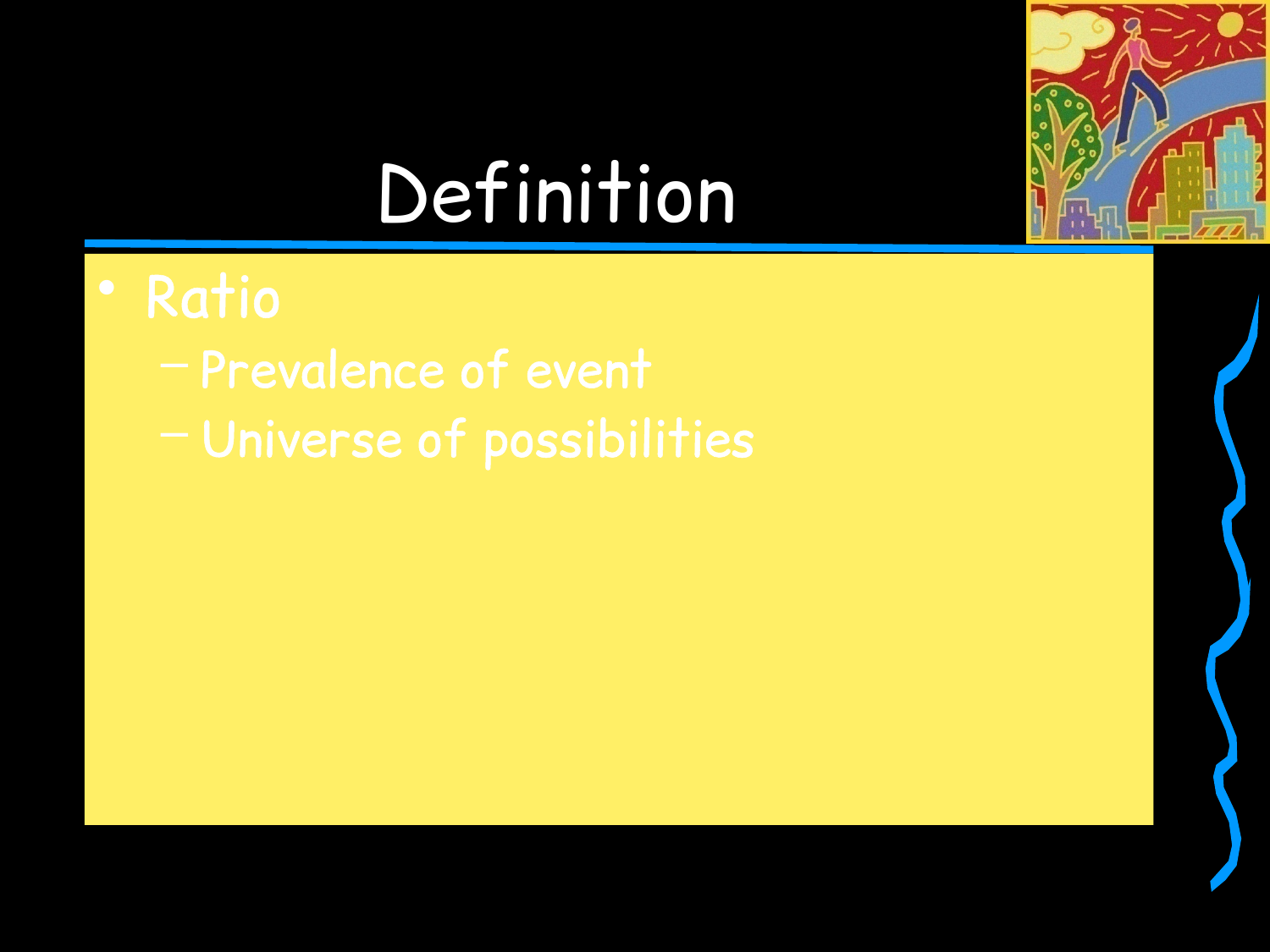

# Definition
Ratio
Prevalence of event
Universe of possibilities